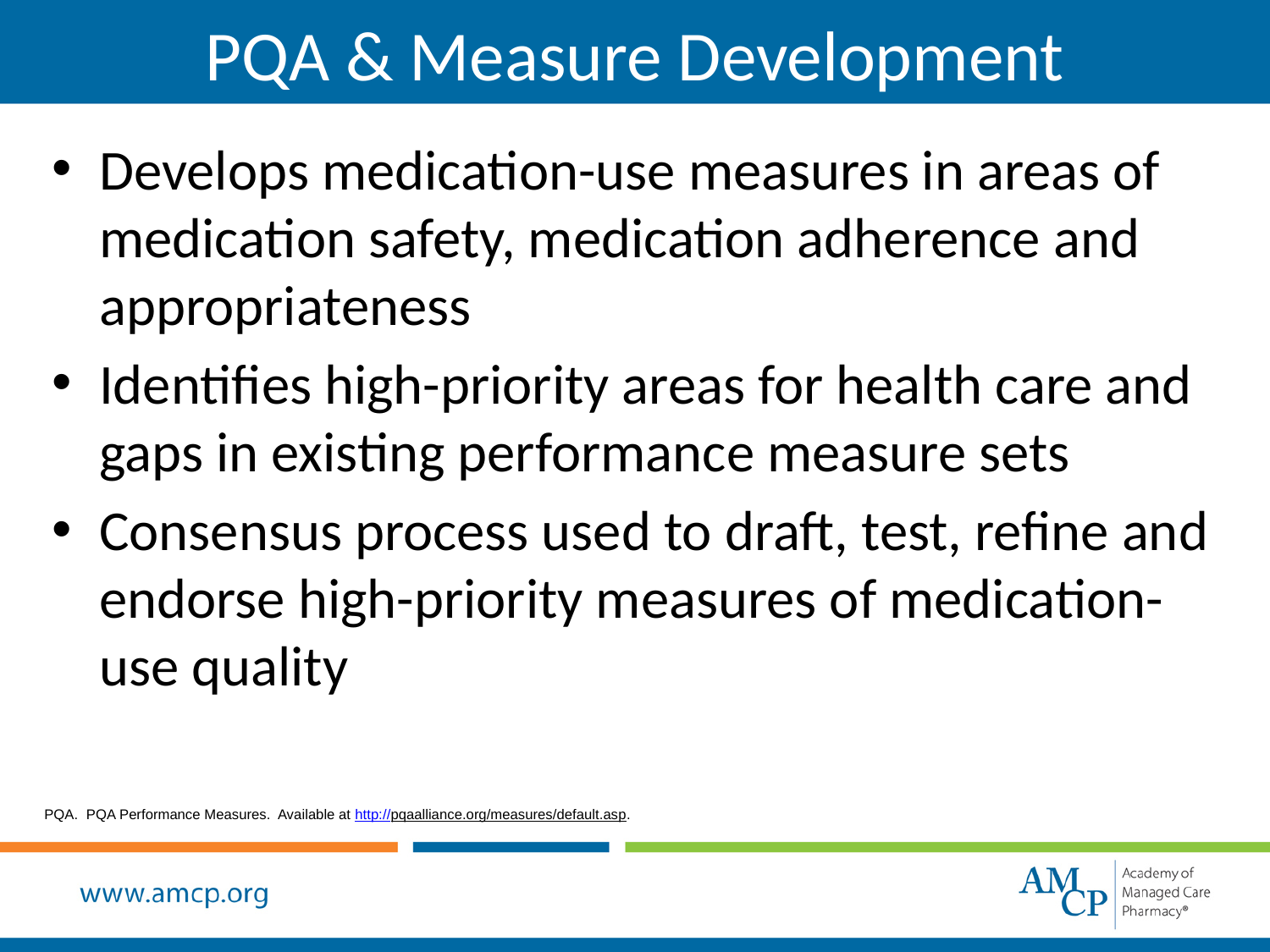

# PQA & Measure Development
Develops medication-use measures in areas of medication safety, medication adherence and appropriateness
Identifies high-priority areas for health care and gaps in existing performance measure sets
Consensus process used to draft, test, refine and endorse high-priority measures of medication-use quality
PQA.  PQA Performance Measures.  Available at http://pqaalliance.org/measures/default.asp.